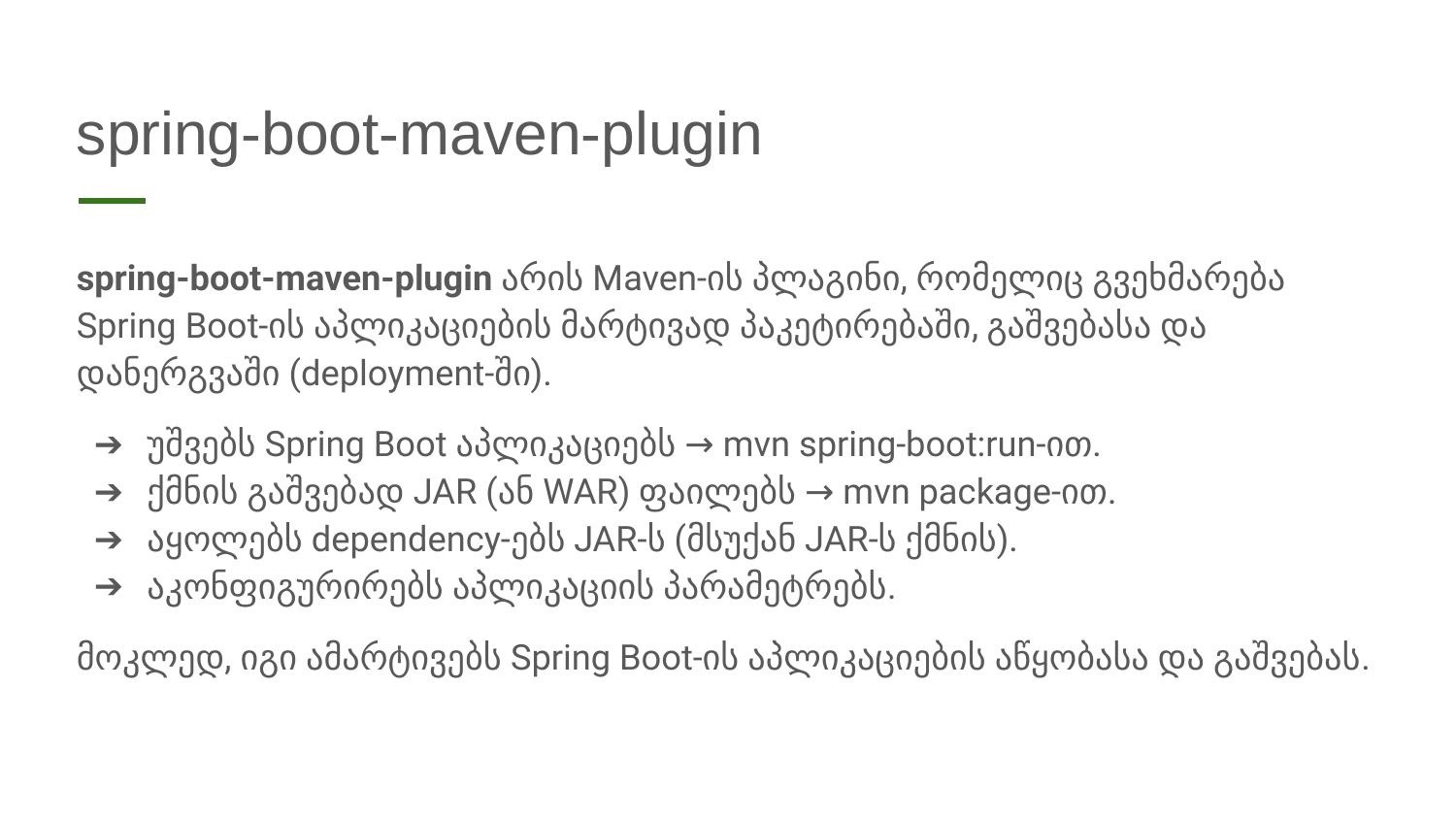

# spring-boot-maven-plugin
spring-boot-maven-plugin არის Maven-ის პლაგინი, რომელიც გვეხმარება Spring Boot-ის აპლიკაციების მარტივად პაკეტირებაში, გაშვებასა და დანერგვაში (deployment-ში).
უშვებს Spring Boot აპლიკაციებს → mvn spring-boot:run-ით.
ქმნის გაშვებად JAR (ან WAR) ფაილებს → mvn package-ით.
აყოლებს dependency-ებს JAR-ს (მსუქან JAR-ს ქმნის).
აკონფიგურირებს აპლიკაციის პარამეტრებს.
მოკლედ, იგი ამარტივებს Spring Boot-ის აპლიკაციების აწყობასა და გაშვებას.